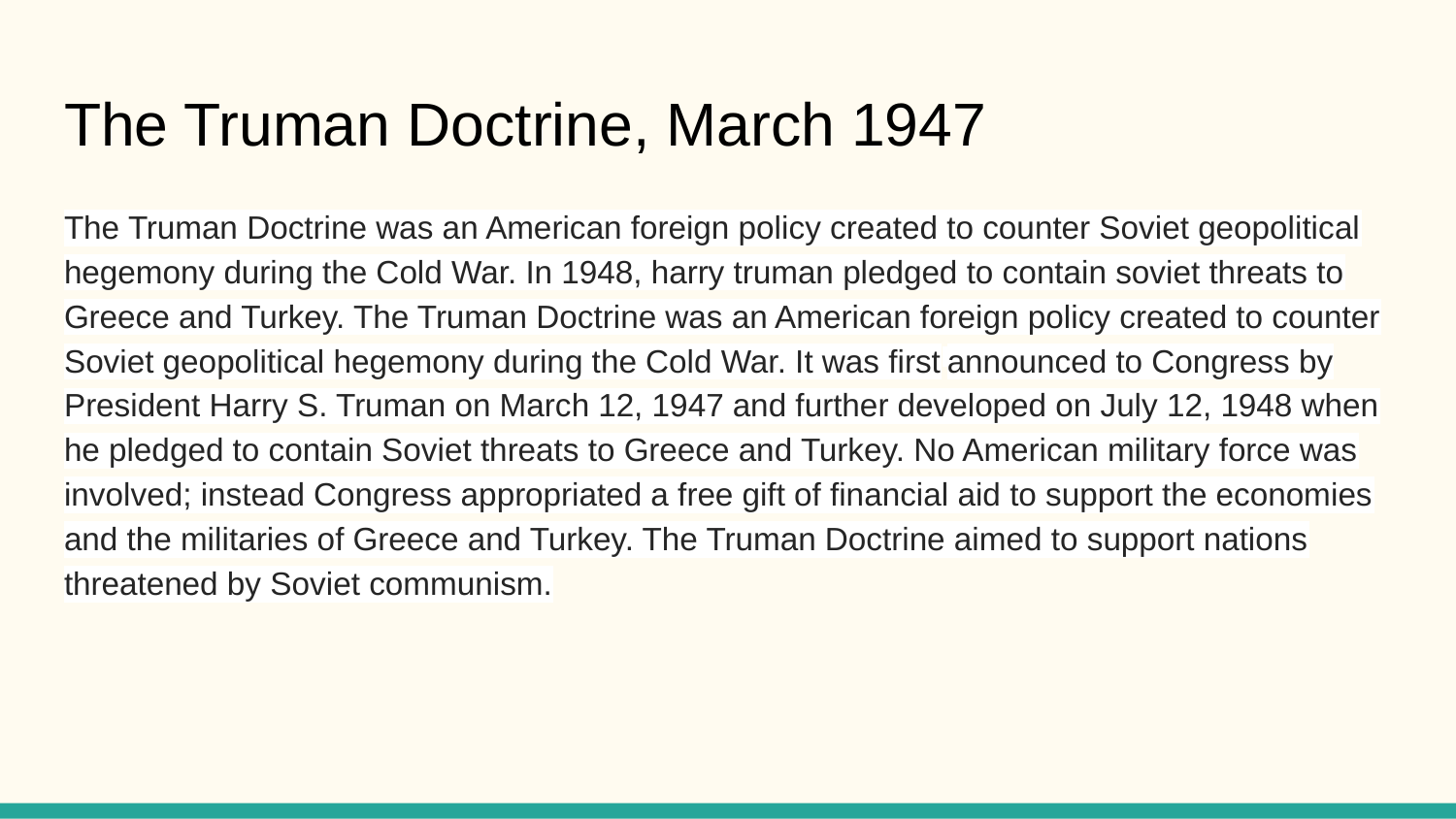

# The Truman Doctrine, March 1947
The Truman Doctrine was an American foreign policy created to counter Soviet geopolitical hegemony during the Cold War. In 1948, harry truman pledged to contain soviet threats to Greece and Turkey. The Truman Doctrine was an American foreign policy created to counter Soviet geopolitical hegemony during the Cold War. It was first announced to Congress by President Harry S. Truman on March 12, 1947 and further developed on July 12, 1948 when he pledged to contain Soviet threats to Greece and Turkey. No American military force was involved; instead Congress appropriated a free gift of financial aid to support the economies and the militaries of Greece and Turkey. The Truman Doctrine aimed to support nations threatened by Soviet communism.